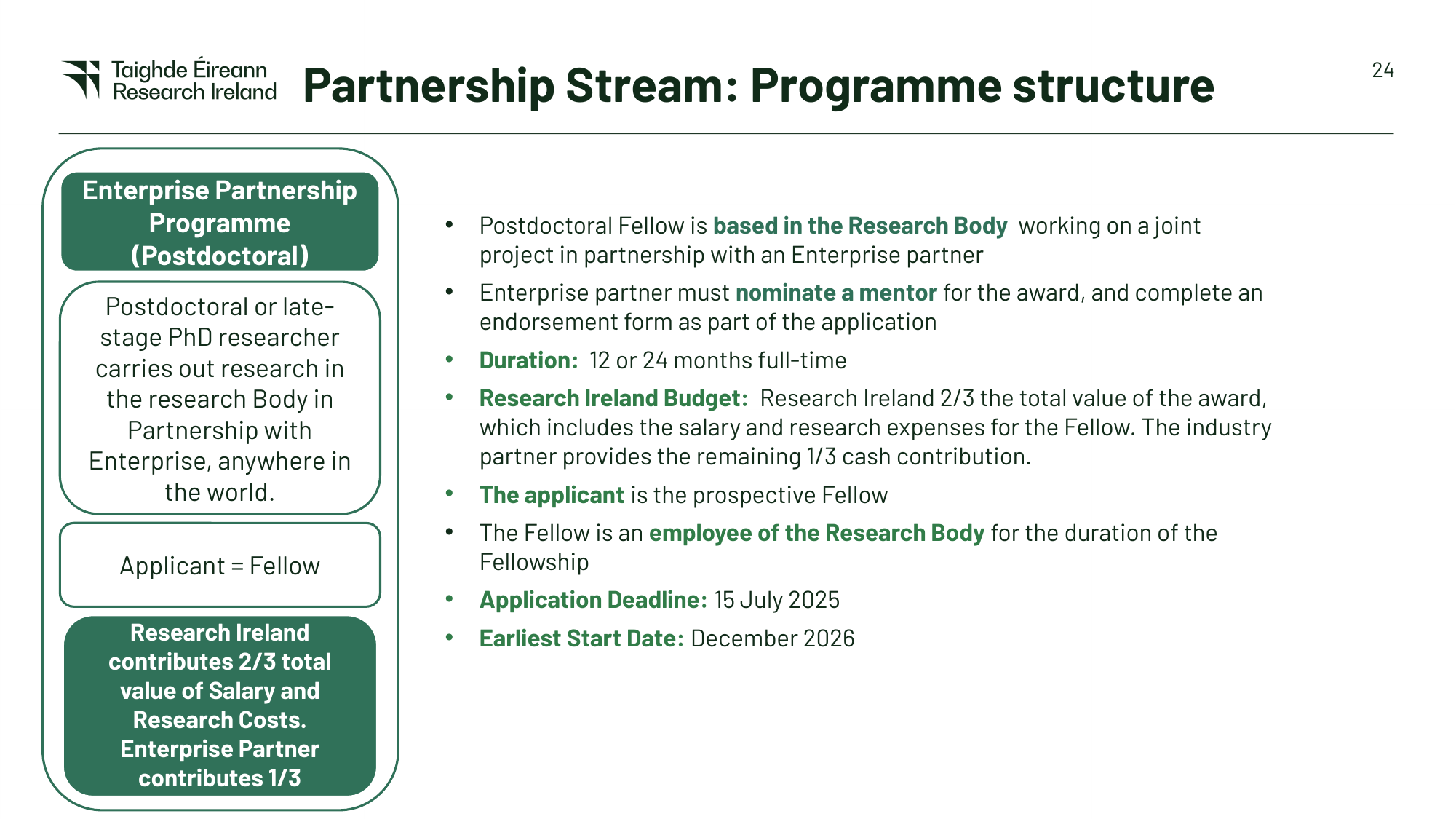

# Partnership Stream: Programme structure

Enterprise Partnership Programme (Postdoctoral)
Postdoctoral or late-stage PhD researcher carries out research in the research Body in Partnership with Enterprise, anywhere in the world.
Applicant = Fellow

 Research Ireland  contributes 2/3 total value of Salary and Research Costs. Enterprise Partner contributes 1/3

Postdoctoral Fellow is based in the Research Body  working on a joint project in partnership with an Enterprise partner
Enterprise partner must nominate a mentor for the award, and complete an endorsement form as part of the application
Duration:  12 or 24 months full-time
Research Ireland Budget:  Research Ireland 2/3 the total value of the award, which includes the salary and research expenses for the Fellow. The industry partner provides the remaining 1/3 cash contribution.
The applicant is the prospective Fellow
The Fellow is an employee of the Research Body for the duration of the Fellowship
Application Deadline: 15 July 2025
Earliest Start Date: December 2026